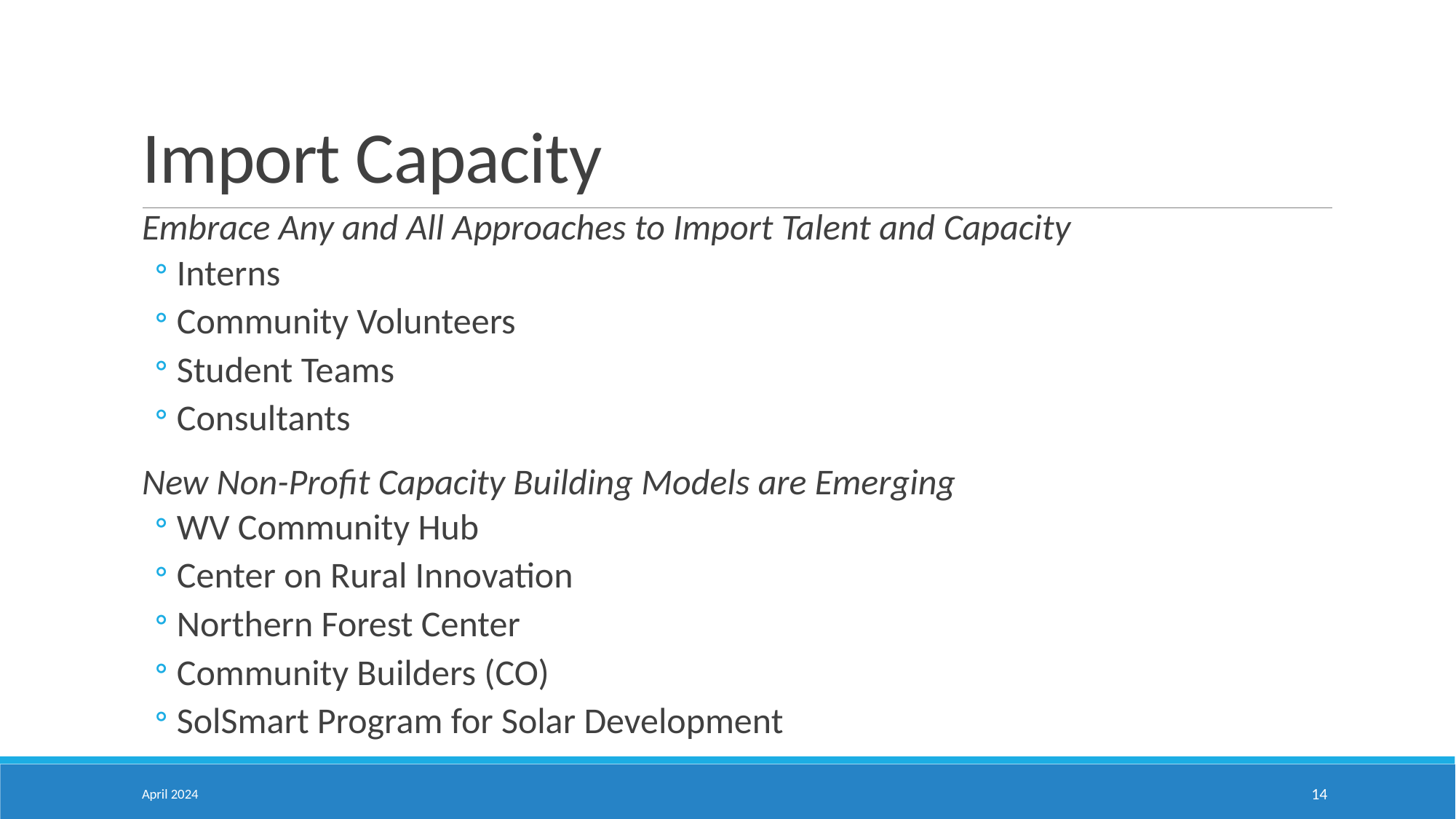

# Import Capacity
Embrace Any and All Approaches to Import Talent and Capacity
Interns
Community Volunteers
Student Teams
Consultants
New Non-Profit Capacity Building Models are Emerging
WV Community Hub
Center on Rural Innovation
Northern Forest Center
Community Builders (CO)
SolSmart Program for Solar Development
April 2024
14